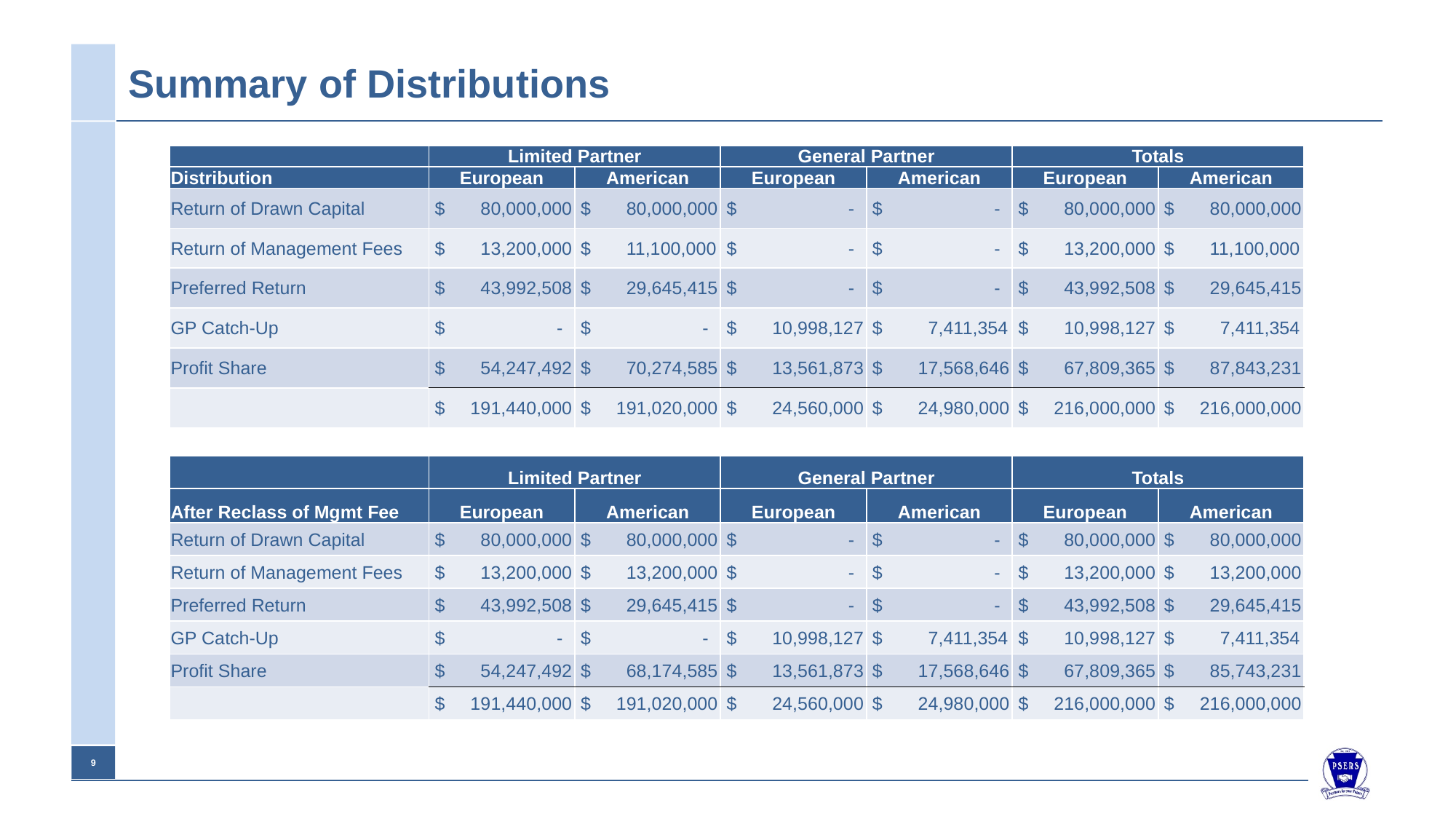

# Summary of Distributions
|  | Limited Partner |  | General Partner |  | Totals |  |
| --- | --- | --- | --- | --- | --- | --- |
| Distribution | European | American | European | American | European | American |
| Return of Drawn Capital | $ 80,000,000 | $ 80,000,000 | $ - | $ - | $ 80,000,000 | $ 80,000,000 |
| Return of Management Fees | $ 13,200,000 | $ 11,100,000 | $ - | $ - | $ 13,200,000 | $ 11,100,000 |
| Preferred Return | $ 43,992,508 | $ 29,645,415 | $ - | $ - | $ 43,992,508 | $ 29,645,415 |
| GP Catch-Up | $ - | $ - | $ 10,998,127 | $ 7,411,354 | $ 10,998,127 | $ 7,411,354 |
| Profit Share | $ 54,247,492 | $ 70,274,585 | $ 13,561,873 | $ 17,568,646 | $ 67,809,365 | $ 87,843,231 |
|  | $ 191,440,000 | $ 191,020,000 | $ 24,560,000 | $ 24,980,000 | $ 216,000,000 | $ 216,000,000 |
|  | Limited Partner |  | General Partner |  | Totals |  |
| --- | --- | --- | --- | --- | --- | --- |
| After Reclass of Mgmt Fee | European | American | European | American | European | American |
| Return of Drawn Capital | $ 80,000,000 | $ 80,000,000 | $ - | $ - | $ 80,000,000 | $ 80,000,000 |
| Return of Management Fees | $ 13,200,000 | $ 13,200,000 | $ - | $ - | $ 13,200,000 | $ 13,200,000 |
| Preferred Return | $ 43,992,508 | $ 29,645,415 | $ - | $ - | $ 43,992,508 | $ 29,645,415 |
| GP Catch-Up | $ - | $ - | $ 10,998,127 | $ 7,411,354 | $ 10,998,127 | $ 7,411,354 |
| Profit Share | $ 54,247,492 | $ 68,174,585 | $ 13,561,873 | $ 17,568,646 | $ 67,809,365 | $ 85,743,231 |
|  | $ 191,440,000 | $ 191,020,000 | $ 24,560,000 | $ 24,980,000 | $ 216,000,000 | $ 216,000,000 |
9